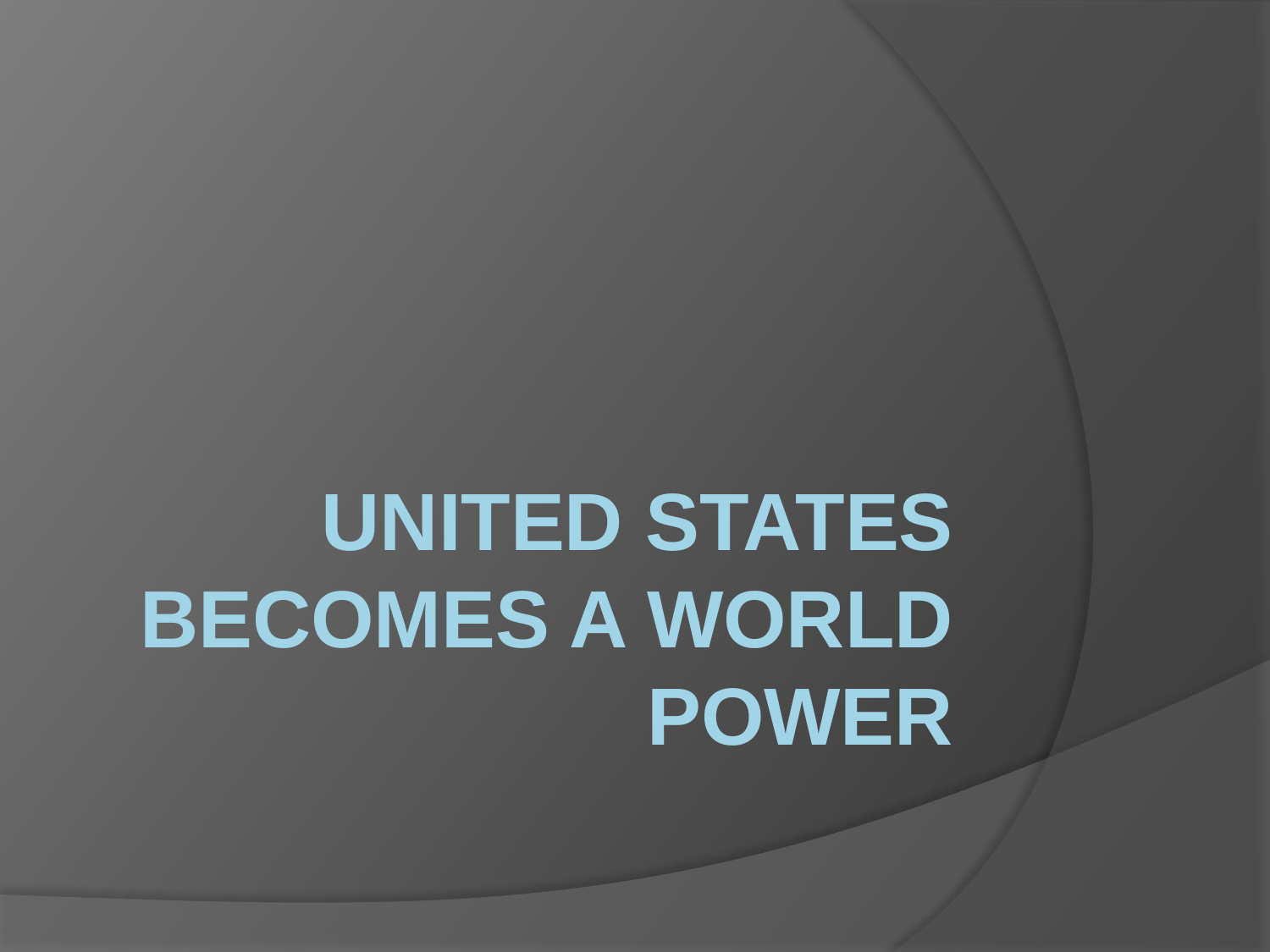

# United States Becomes a World Power